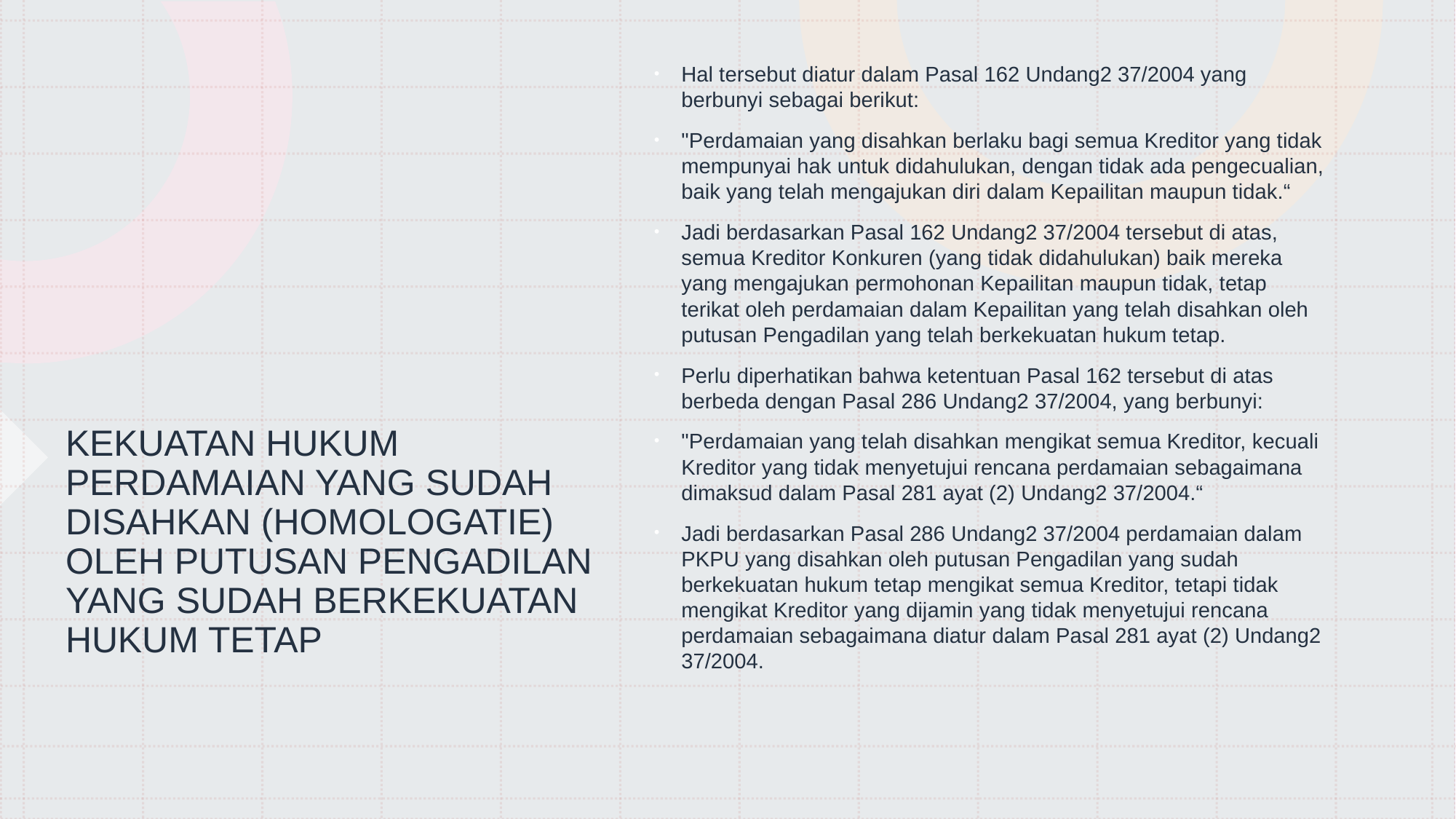

Hal tersebut diatur dalam Pasal 162 Undang2 37/2004 yang berbunyi sebagai berikut:
"Perdamaian yang disahkan berlaku bagi semua Kreditor yang tidak mempunyai hak untuk didahulukan, dengan tidak ada pengecualian, baik yang telah mengajukan diri dalam Kepailitan maupun tidak.“
Jadi berdasarkan Pasal 162 Undang2 37/2004 tersebut di atas, semua Kreditor Konkuren (yang tidak didahulukan) baik mereka yang mengajukan permohonan Kepailitan maupun tidak, tetap terikat oleh perdamaian dalam Kepailitan yang telah disahkan oleh putusan Pengadilan yang telah berkekuatan hukum tetap.
Perlu diperhatikan bahwa ketentuan Pasal 162 tersebut di atas berbeda dengan Pasal 286 Undang2 37/2004, yang berbunyi:
"Perdamaian yang telah disahkan mengikat semua Kreditor, kecuali Kreditor yang tidak menyetujui rencana perdamaian sebagaimana dimaksud dalam Pasal 281 ayat (2) Undang2 37/2004.“
Jadi berdasarkan Pasal 286 Undang2 37/2004 perdamaian dalam PKPU yang disahkan oleh putusan Pengadilan yang sudah berkekuatan hukum tetap mengikat semua Kreditor, tetapi tidak mengikat Kreditor yang dijamin yang tidak menyetujui rencana perdamaian sebagaimana diatur dalam Pasal 281 ayat (2) Undang2 37/2004.
# KEKUATAN HUKUM PERDAMAIAN YANG SUDAH DISAHKAN (HOMOLOGATIE) OLEH PUTUSAN PENGADILAN YANG SUDAH BERKEKUATAN HUKUM TETAP